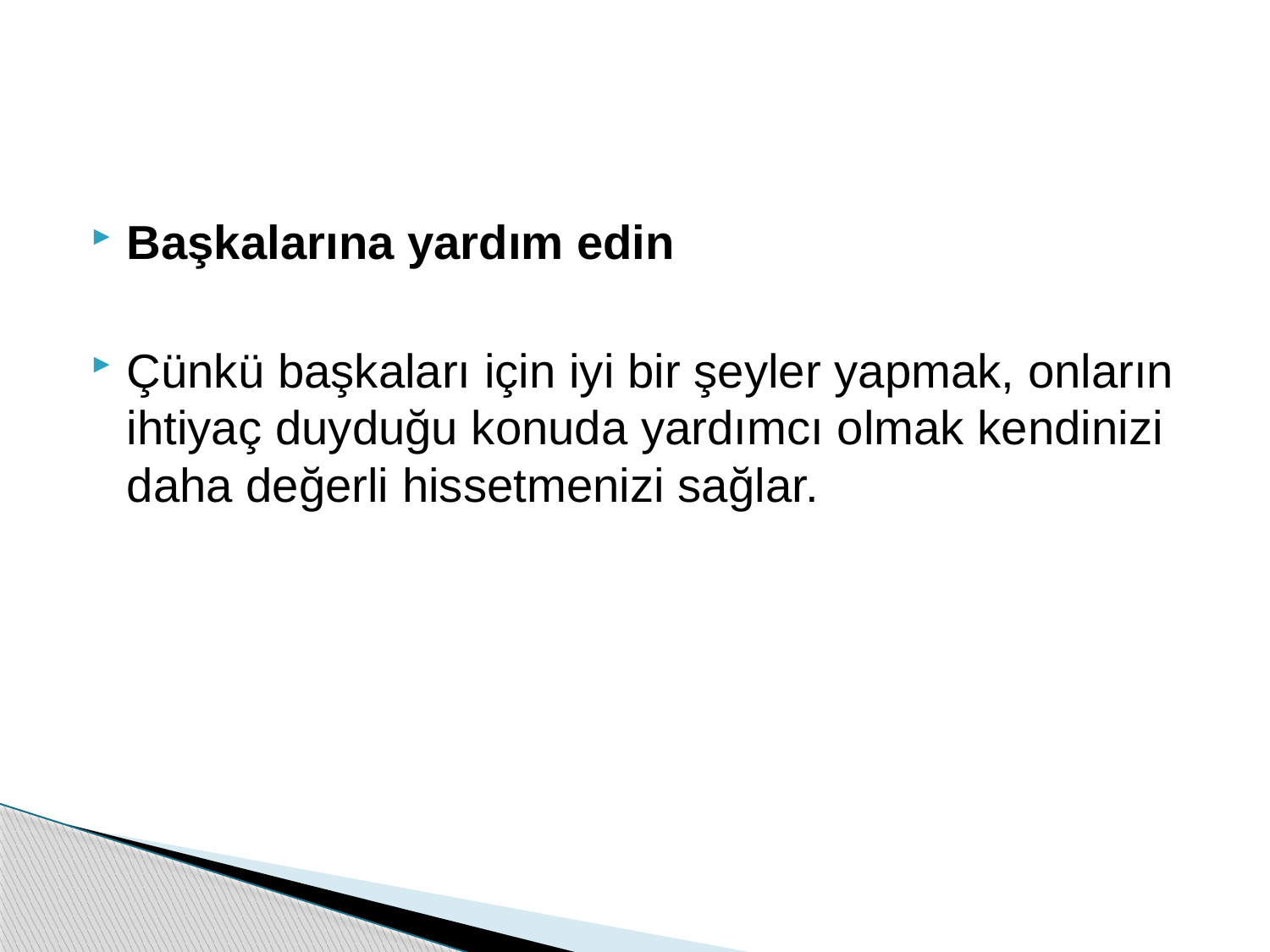

Başkalarına yardım edin

Çünkü başkaları için iyi bir şeyler yapmak, onların ihtiyaç duyduğu konuda yardımcı olmak kendinizi daha değerli hissetmenizi sağlar.